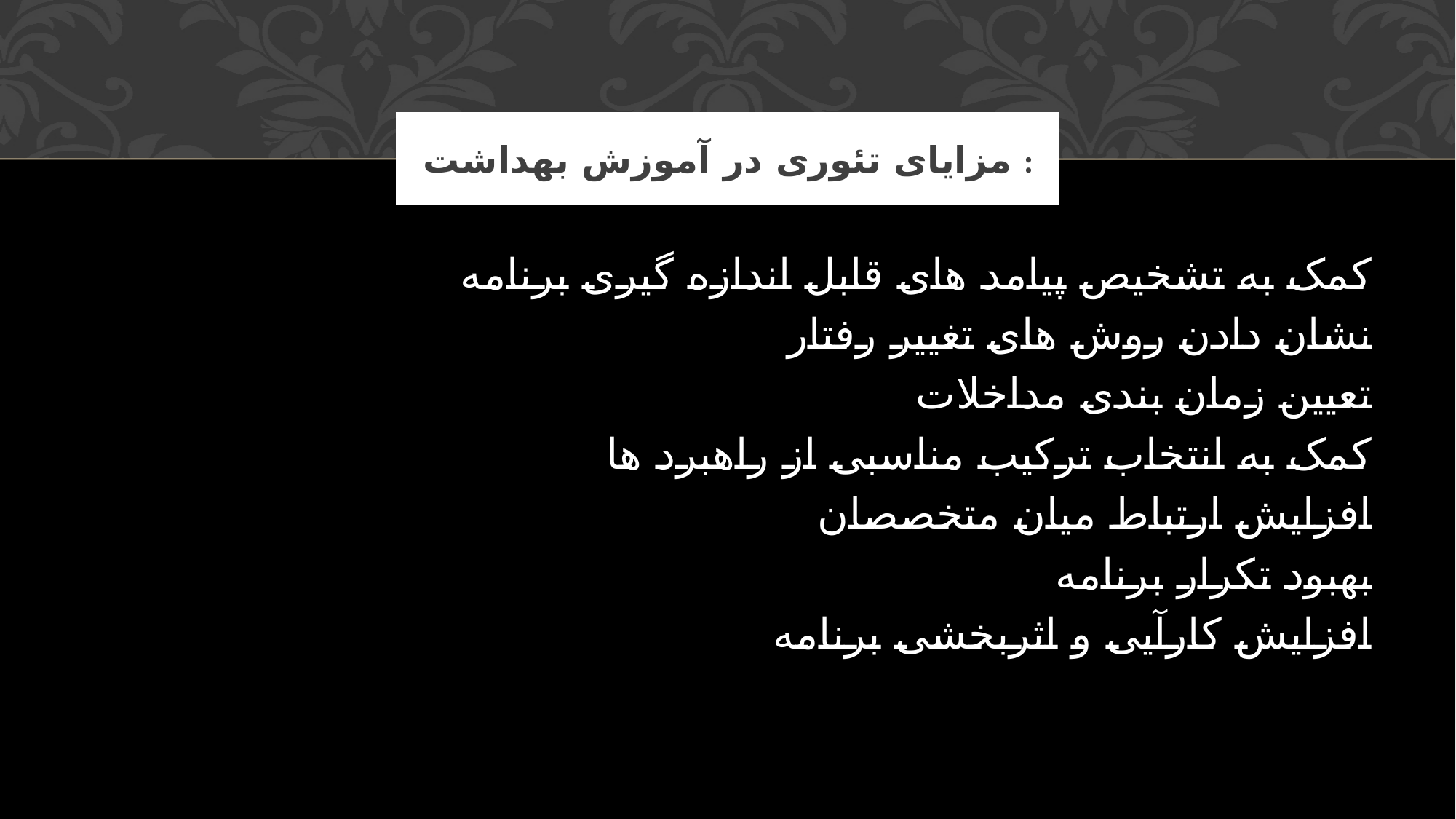

# مزایای تئوری در آموزش بهداشت :
کمک به تشخیص پیامد های قابل اندازه گیری برنامه
نشان دادن روش های تغییر رفتار
تعیین زمان بندی مداخلات
کمک به انتخاب ترکیب مناسبی از راهبرد ها
افزایش ارتباط میان متخصصان
بهبود تکرار برنامه
افزایش کارآیی و اثربخشی برنامه